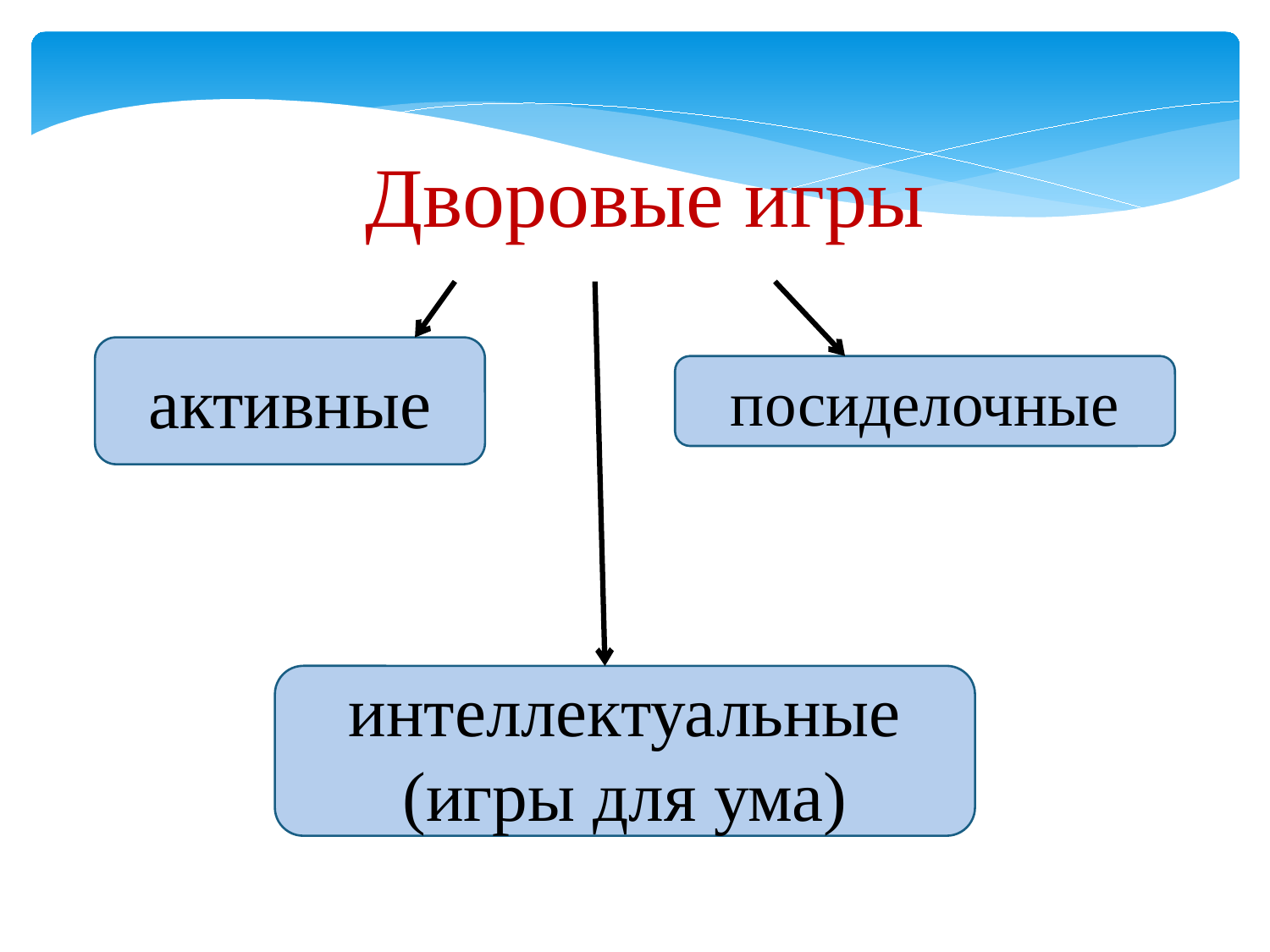

Дворовые игры
активные

посиделочные
интеллектуальные
(игры для ума)